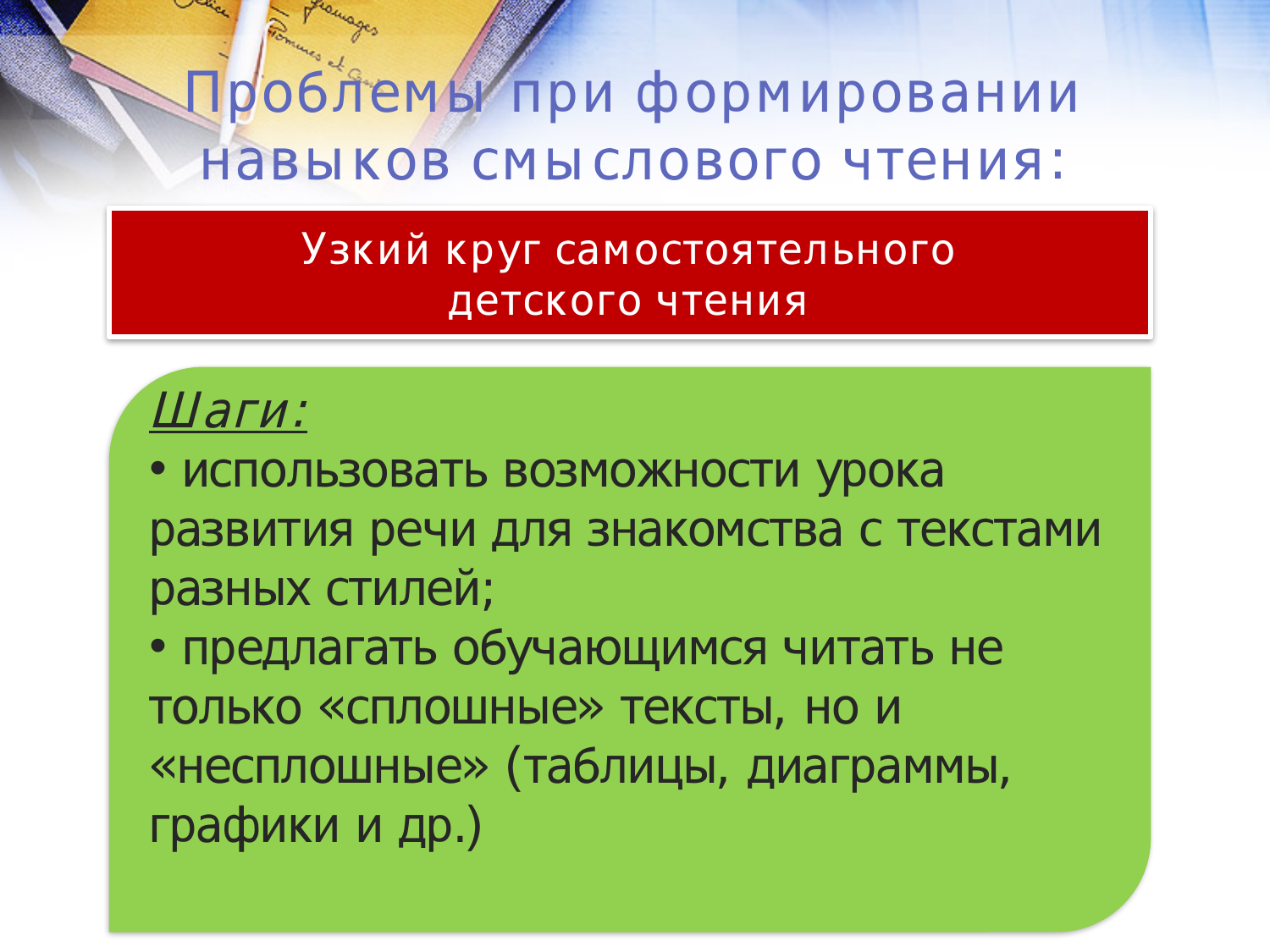

Проблемы при формировании навыков смыслового чтения:
Узкий круг самостоятельного
детского чтения

Шаги:
 использовать возможности урока развития речи для знакомства с текстами разных стилей;
 предлагать обучающимся читать не только «сплошные» тексты, но и «несплошные» (таблицы, диаграммы, графики и др.)